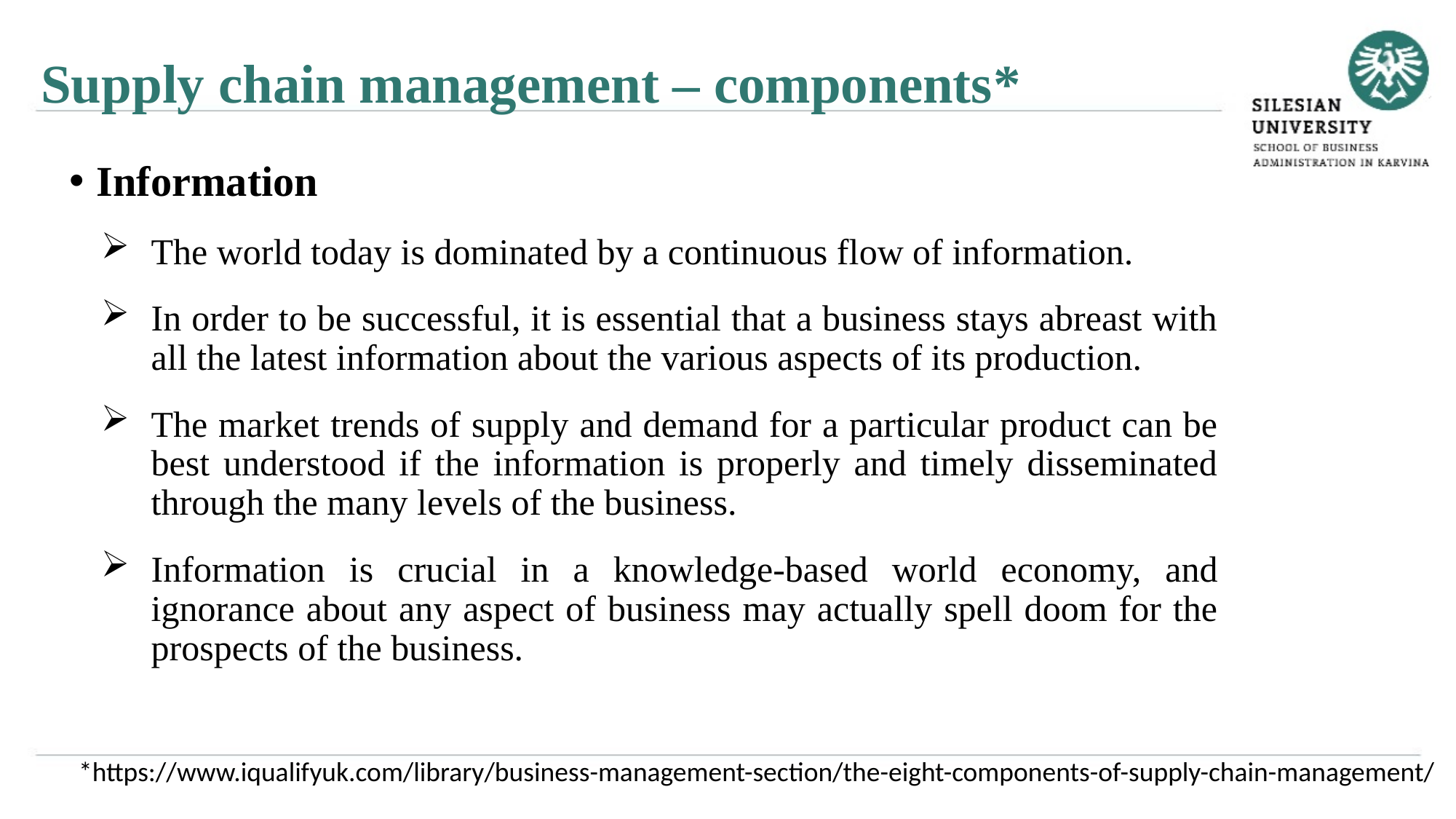

Supply chain management – components*
Information
The world today is dominated by a continuous flow of information.
In order to be successful, it is essential that a business stays abreast with all the latest information about the various aspects of its production.
The market trends of supply and demand for a particular product can be best understood if the information is properly and timely disseminated through the many levels of the business.
Information is crucial in a knowledge-based world economy, and ignorance about any aspect of business may actually spell doom for the prospects of the business.
*https://www.iqualifyuk.com/library/business-management-section/the-eight-components-of-supply-chain-management/